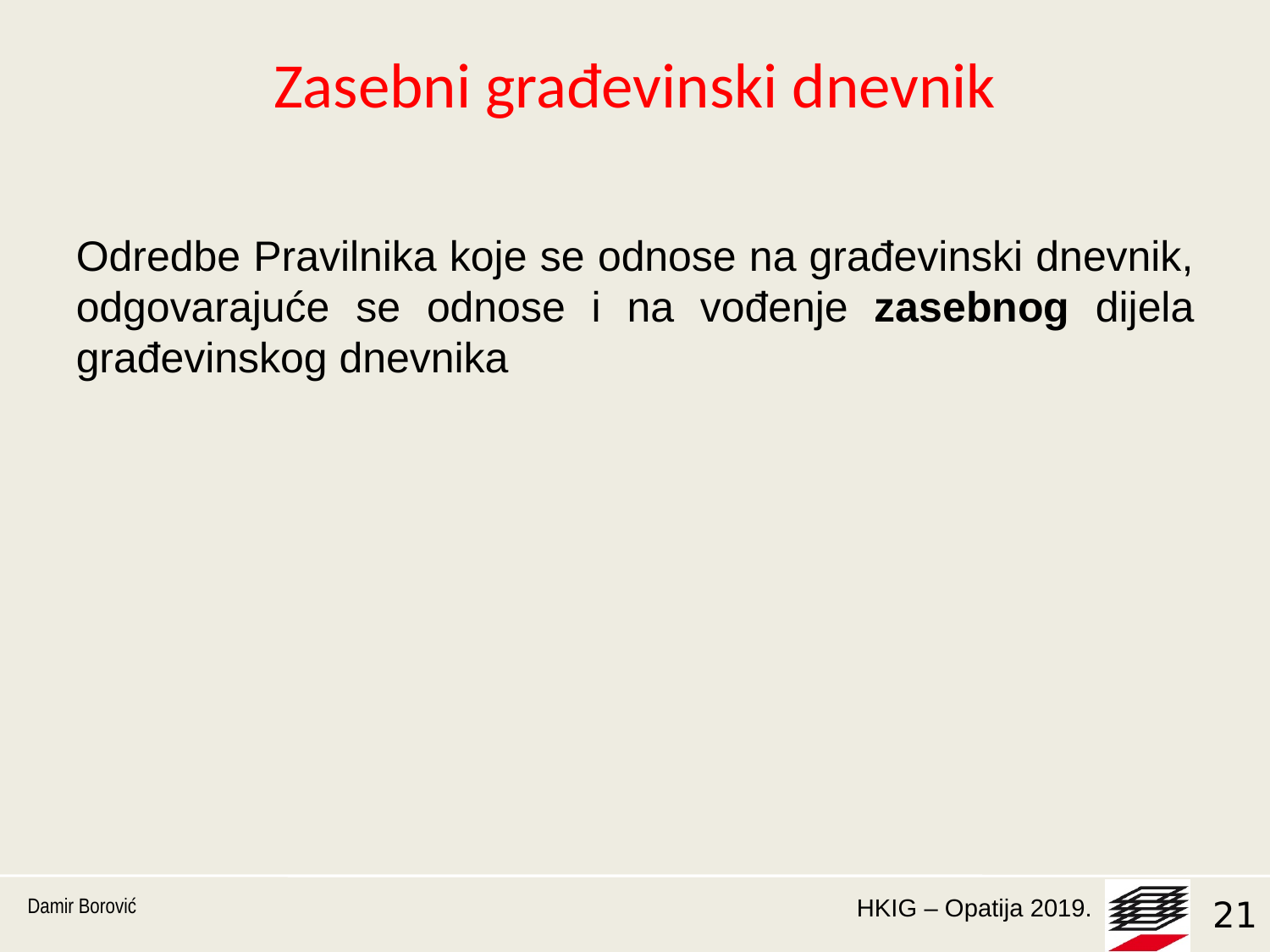

# Zasebni građevinski dnevnik
Odredbe Pravilnika koje se odnose na građevinski dnevnik, odgovarajuće se odnose i na vođenje zasebnog dijela građevinskog dnevnika
Damir Borović
21